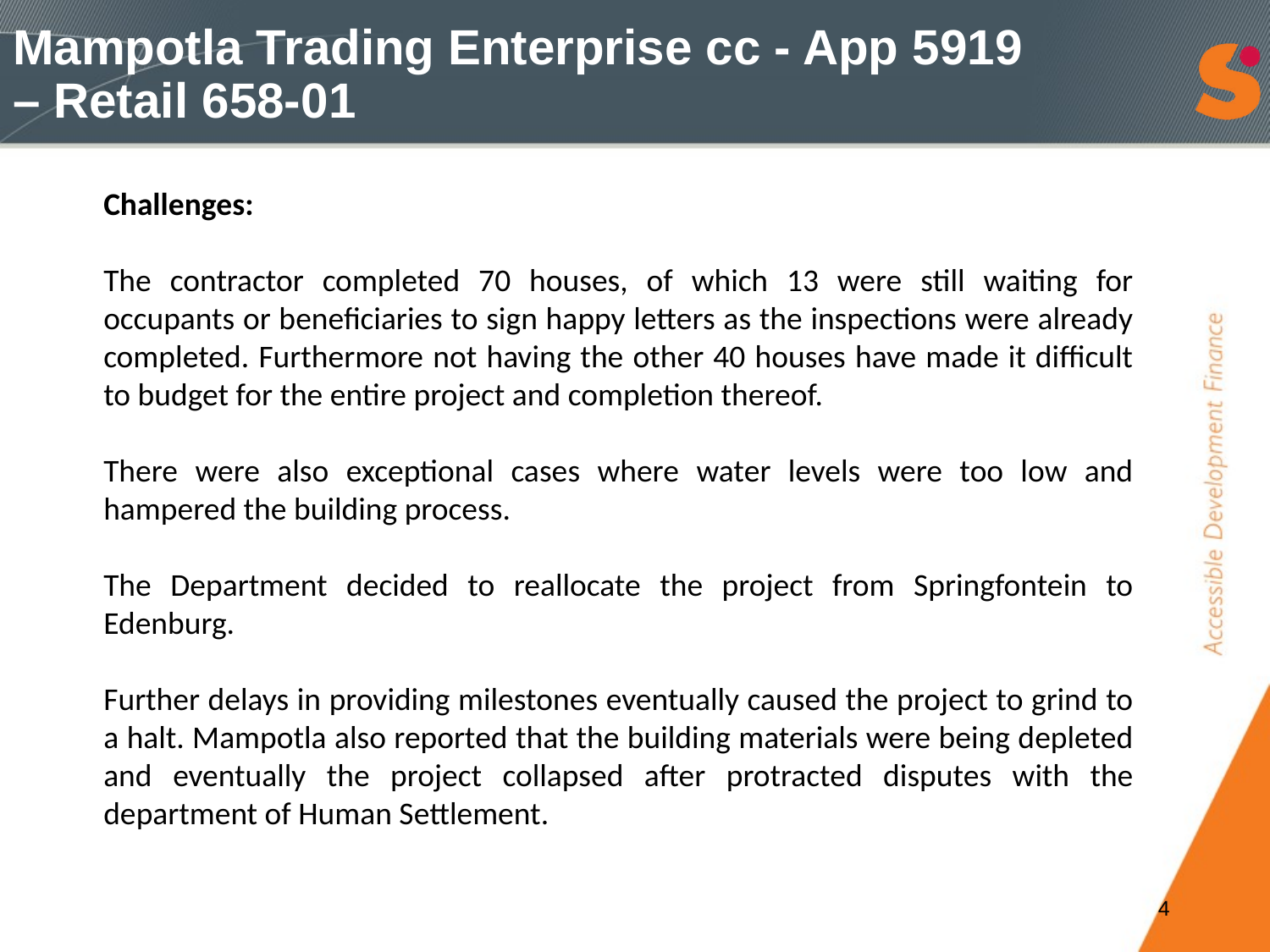

# Mampotla Trading Enterprise cc - App 5919 – Retail 658-01
Challenges:

The contractor completed 70 houses, of which 13 were still waiting for occupants or beneficiaries to sign happy letters as the inspections were already completed. Furthermore not having the other 40 houses have made it difficult to budget for the entire project and completion thereof.

There were also exceptional cases where water levels were too low and hampered the building process.

The Department decided to reallocate the project from Springfontein to Edenburg.

Further delays in providing milestones eventually caused the project to grind to a halt. Mampotla also reported that the building materials were being depleted and eventually the project collapsed after protracted disputes with the department of Human Settlement.

4